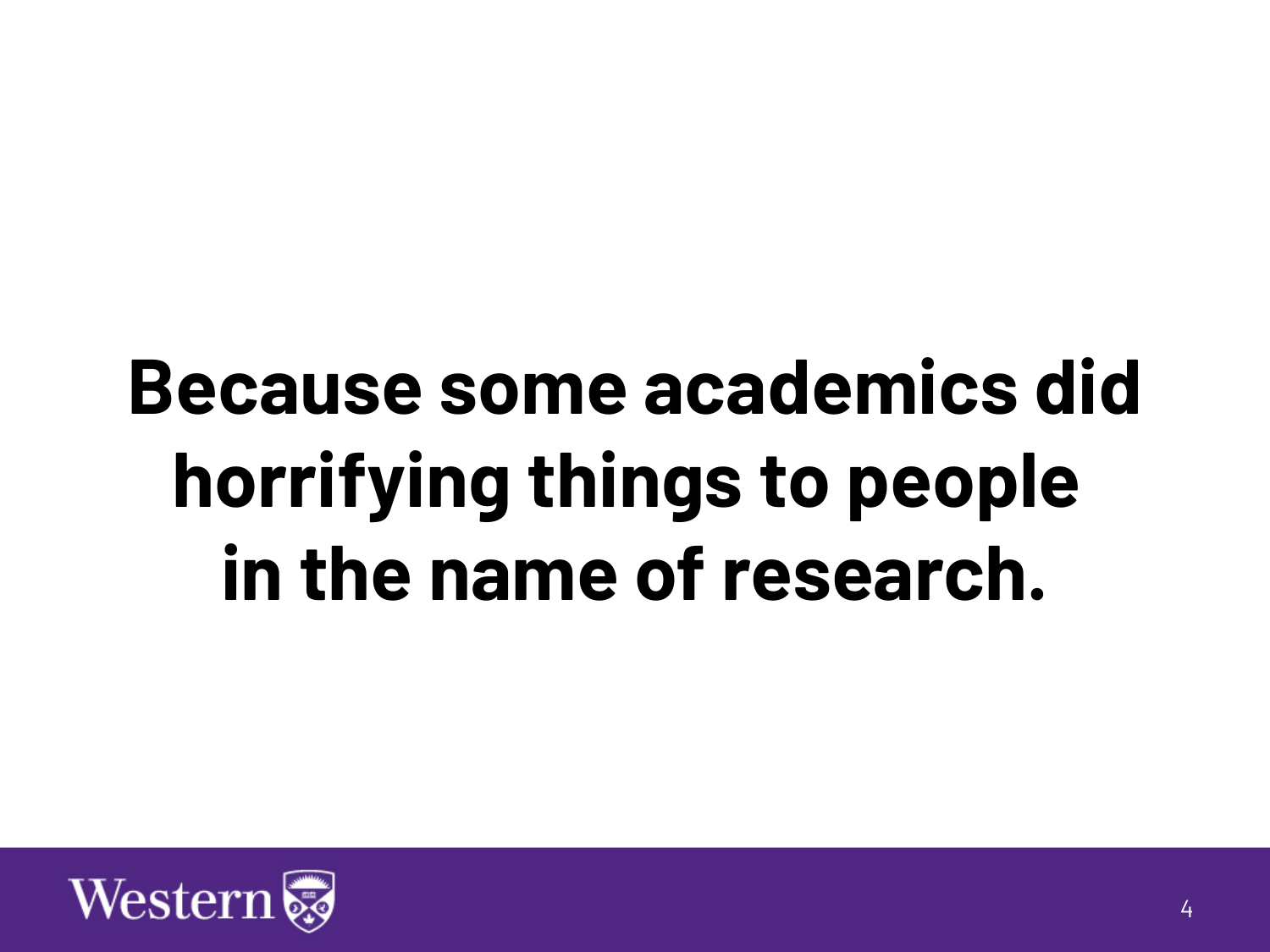

# Because some academics did horrifying things to people in the name of research.
4